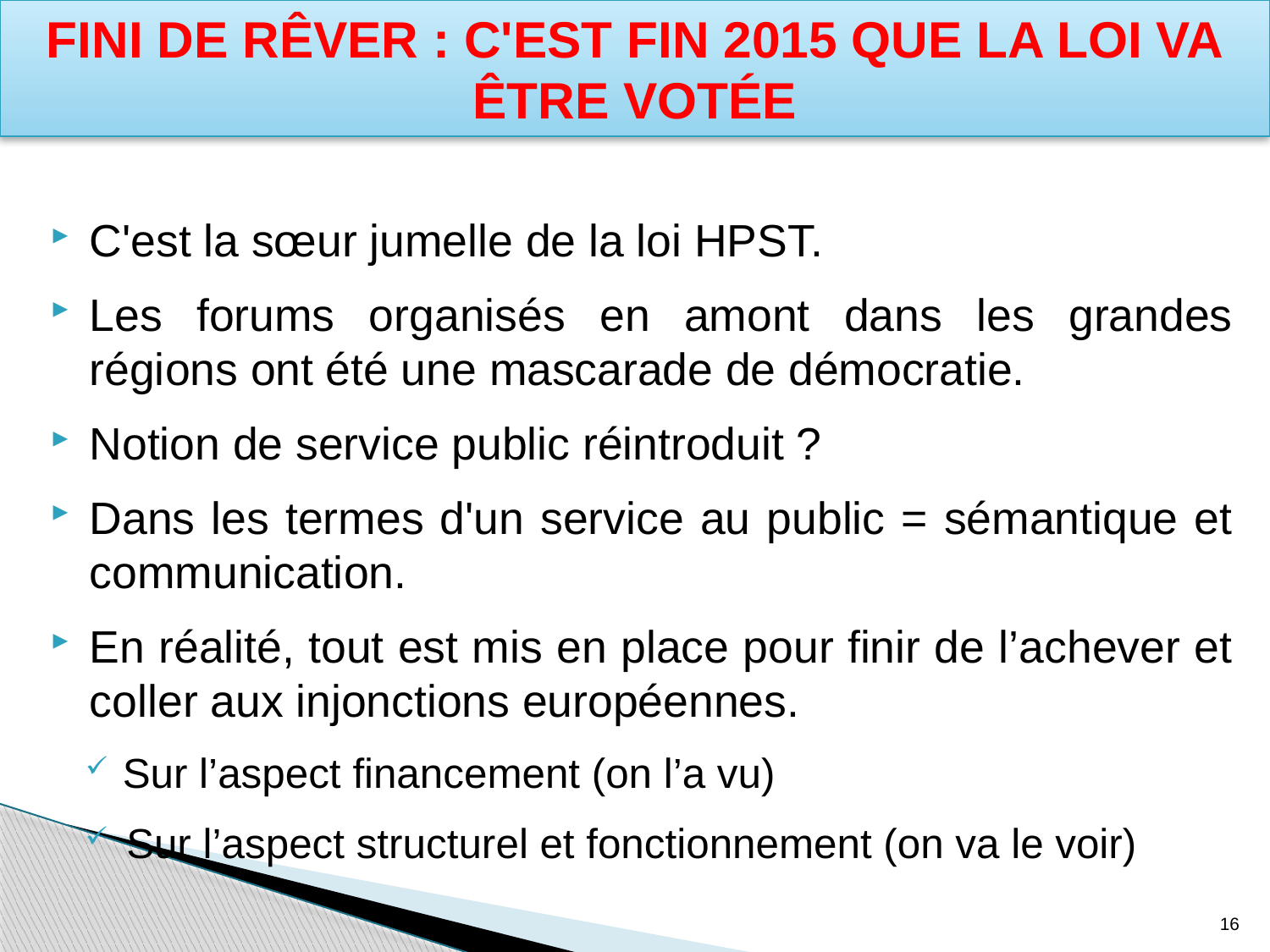

Fini de rêver : c'est fin 2015 que la loi va être votée
C'est la sœur jumelle de la loi HPST.
Les forums organisés en amont dans les grandes régions ont été une mascarade de démocratie.
Notion de service public réintroduit ?
Dans les termes d'un service au public = sémantique et communication.
En réalité, tout est mis en place pour finir de l’achever et coller aux injonctions européennes.
 Sur l’aspect financement (on l’a vu)
 Sur l’aspect structurel et fonctionnement (on va le voir)
16